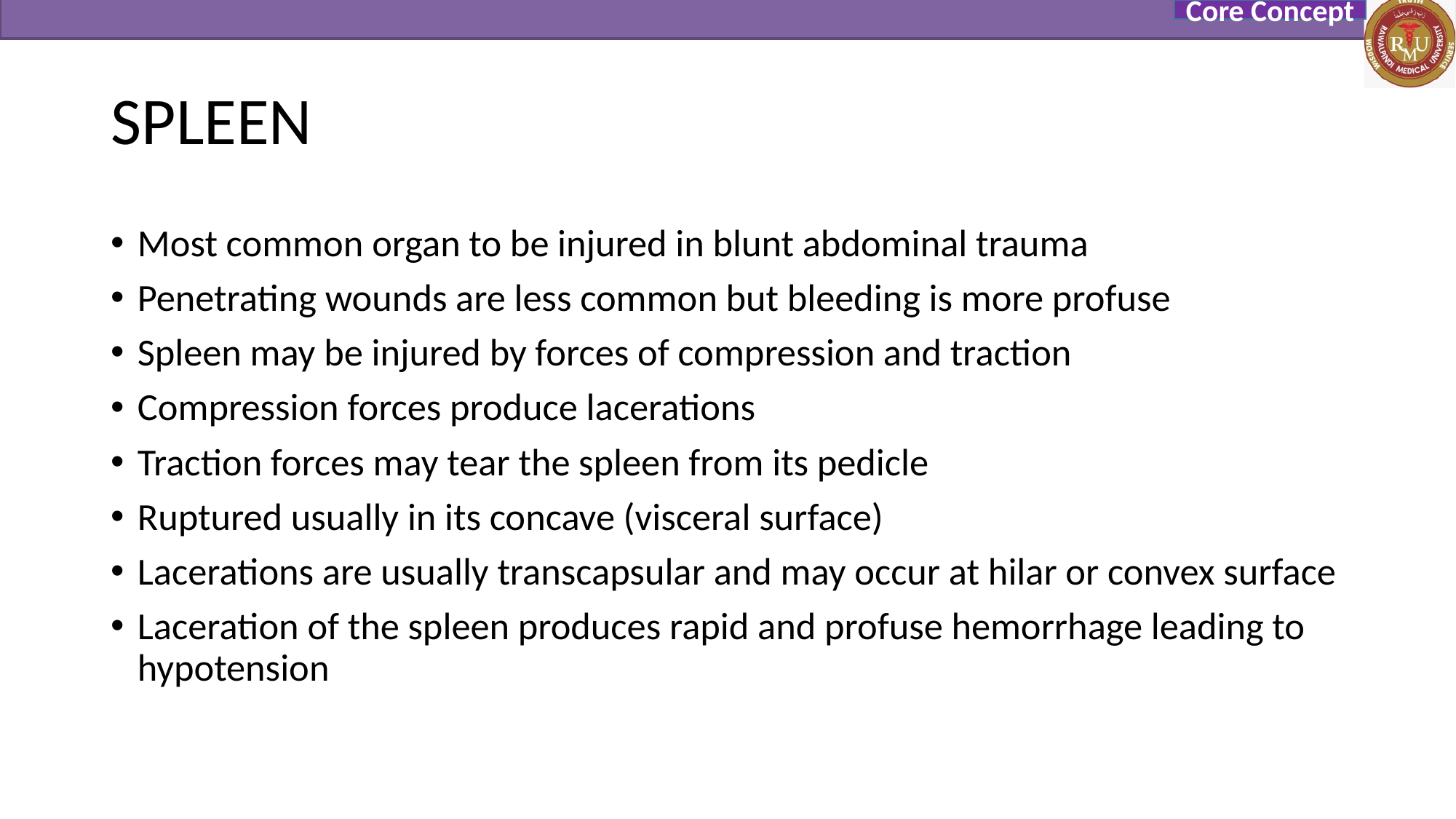

Core Concept
# SPLEEN
Most common organ to be injured in blunt abdominal trauma
Penetrating wounds are less common but bleeding is more profuse
Spleen may be injured by forces of compression and traction
Compression forces produce lacerations
Traction forces may tear the spleen from its pedicle
Ruptured usually in its concave (visceral surface)
Lacerations are usually transcapsular and may occur at hilar or convex surface
Laceration of the spleen produces rapid and profuse hemorrhage leading to hypotension